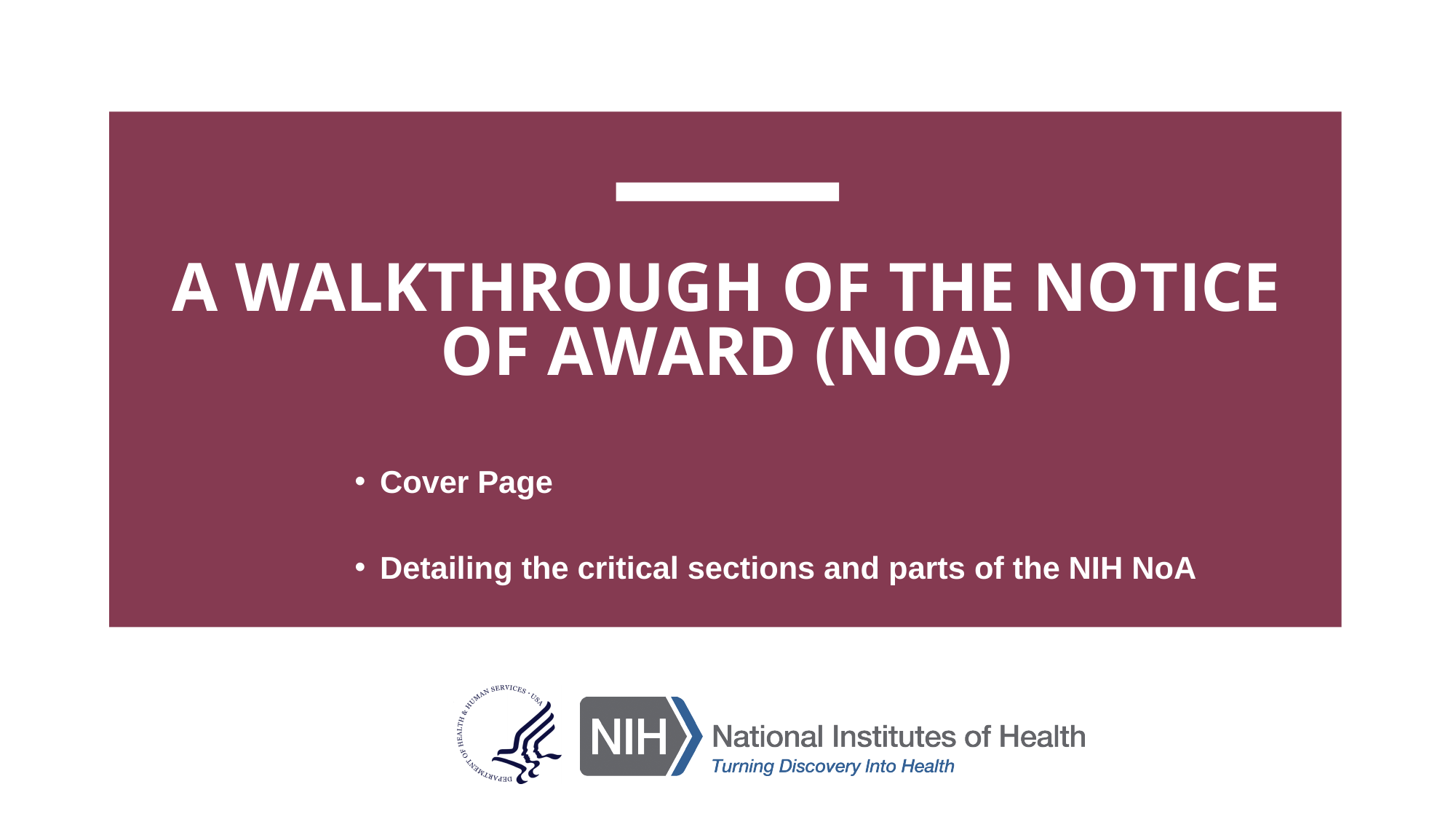

# A Walkthrough of the Notice of Award (NoA)
Cover Page
Detailing the critical sections and parts of the NIH NoA
100